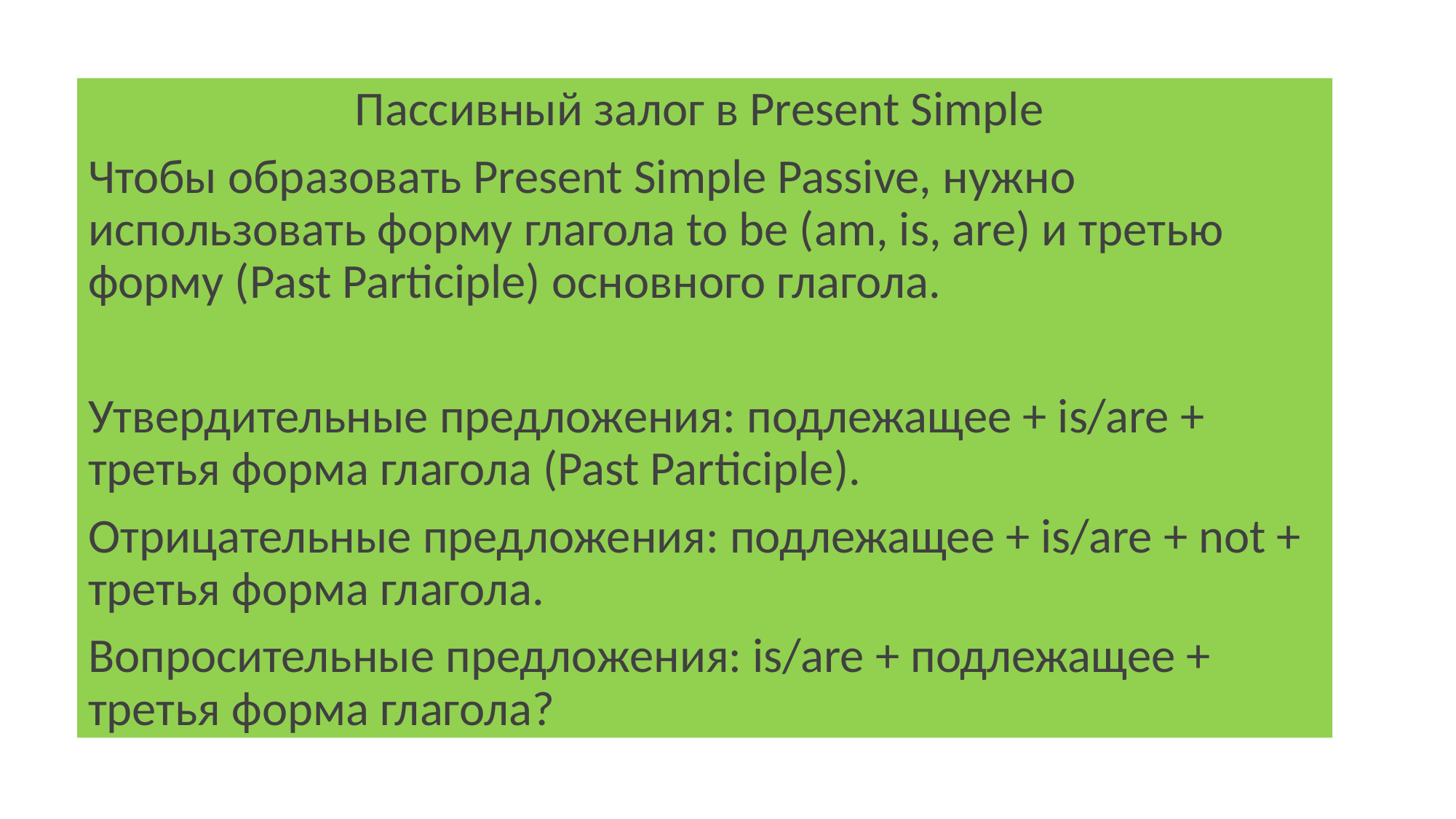

Пассивный залог в Present Simple
Чтобы образовать Present Simple Passive, нужно использовать форму глагола to be (am, is, are) и третью форму (Past Participle) основного глагола.

Утвердительные предложения: подлежащее + is/are + третья форма глагола (Past Participle).
Отрицательные предложения: подлежащее + is/are + not + третья форма глагола.
Вопросительные предложения: is/are + подлежащее + третья форма глагола?